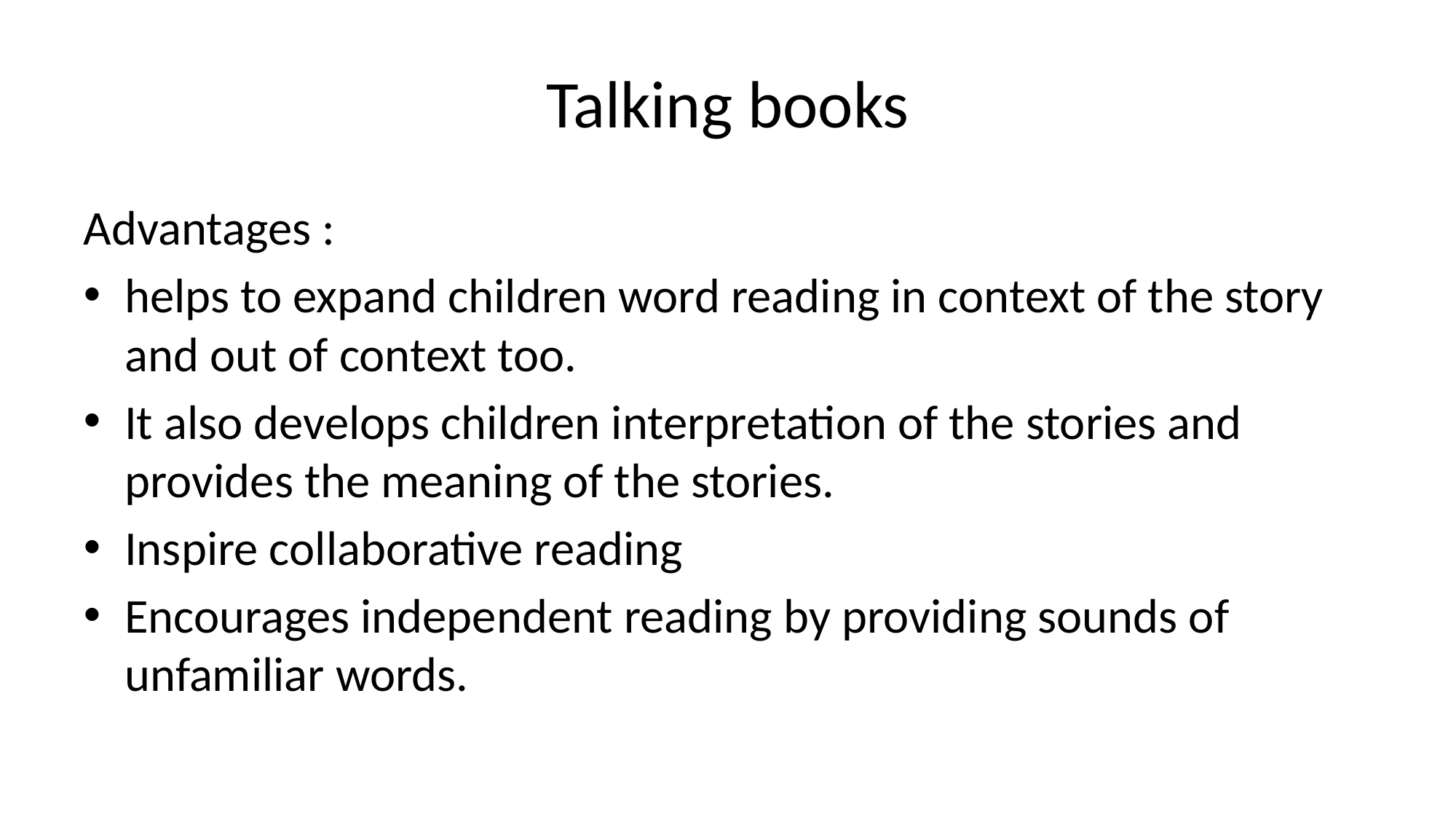

# Talking books
Advantages :
helps to expand children word reading in context of the story and out of context too.
It also develops children interpretation of the stories and provides the meaning of the stories.
Inspire collaborative reading
Encourages independent reading by providing sounds of unfamiliar words.